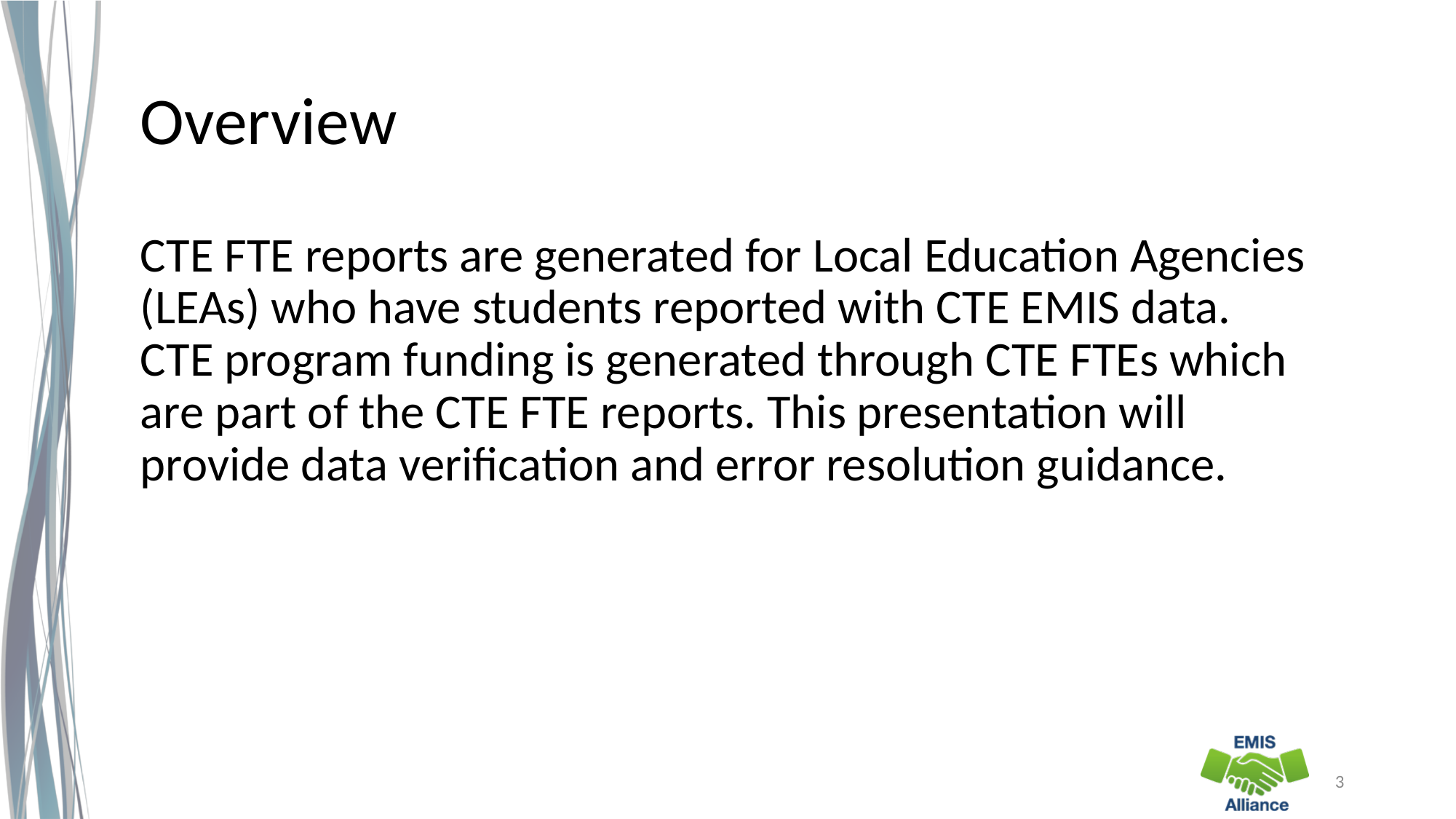

# Overview
CTE FTE reports are generated for Local Education Agencies (LEAs) who have students reported with CTE EMIS data. CTE program funding is generated through CTE FTEs which are part of the CTE FTE reports. This presentation will provide data verification and error resolution guidance.
3